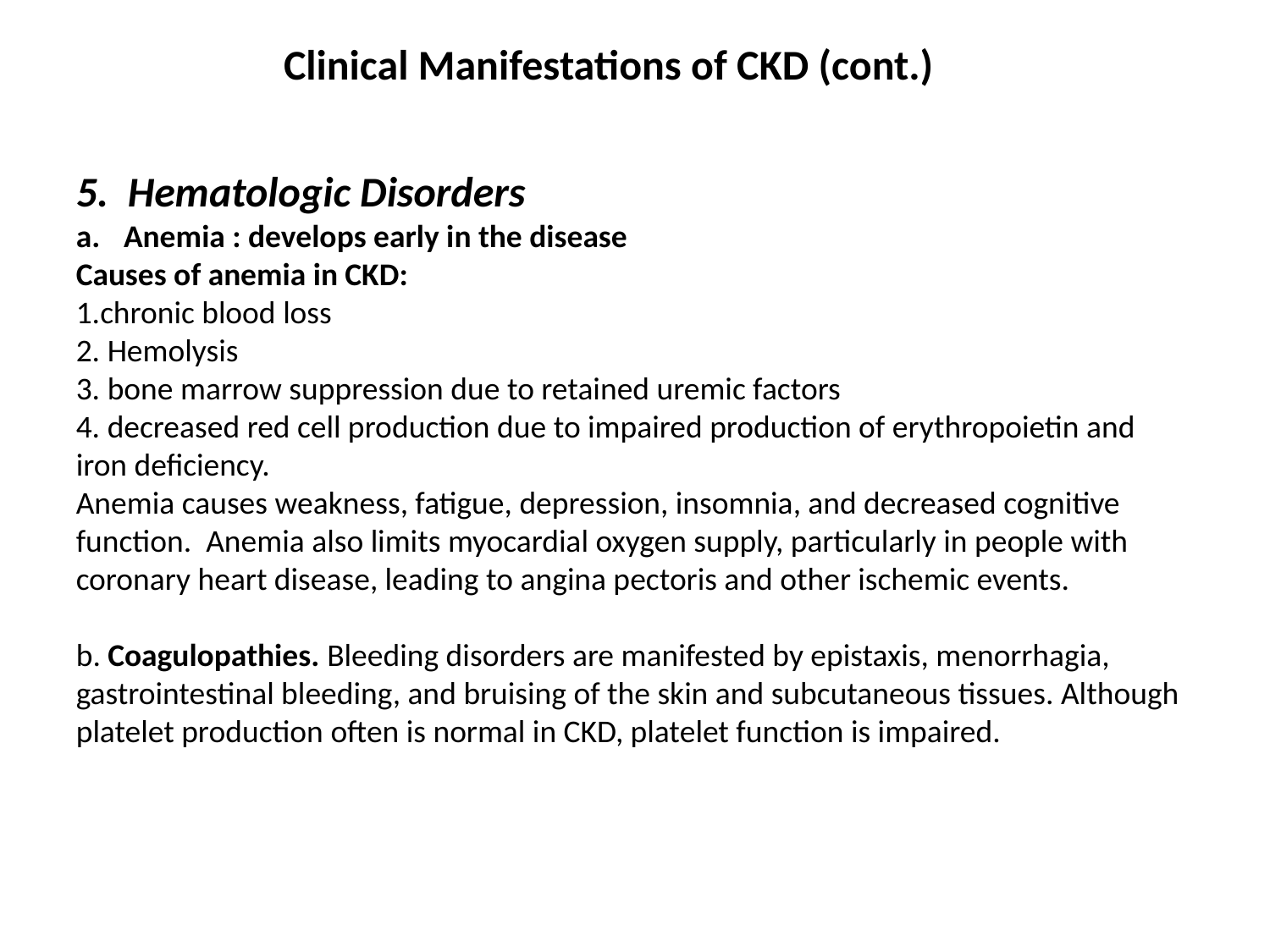

Clinical Manifestations of CKD (cont.)

5.  Hematologic Disorders
Anemia : develops early in the disease
Causes of anemia in CKD:
1.chronic blood loss
2. Hemolysis
3. bone marrow suppression due to retained uremic factors
4. decreased red cell production due to impaired production of erythropoietin and
iron deficiency.
Anemia causes weakness, fatigue, depression, insomnia, and decreased cognitive
function.  Anemia also limits myocardial oxygen supply, particularly in people with coronary heart disease, leading to angina pectoris and other ischemic events.

b. Coagulopathies. Bleeding disorders are manifested by epistaxis, menorrhagia, gastrointestinal bleeding, and bruising of the skin and subcutaneous tissues. Although platelet production often is normal in CKD, platelet function is impaired.